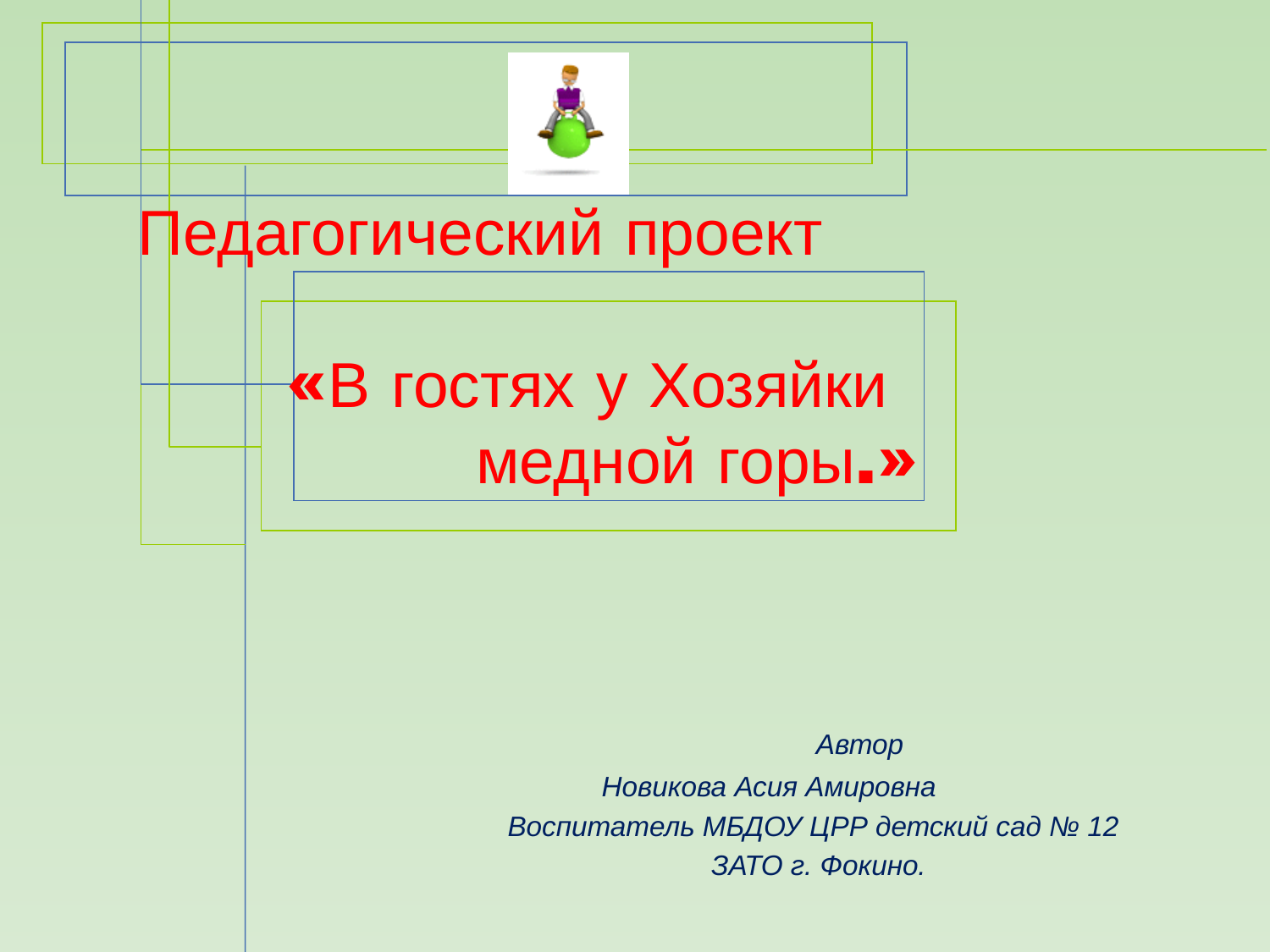

# Педагогический проект «В гостях у Хозяйки медной горы.»
                          Автор
            Новикова Асия Амировна
Воспитатель МБДОУ ЦРР детский сад № 12
                          ЗАТО г. Фокино.